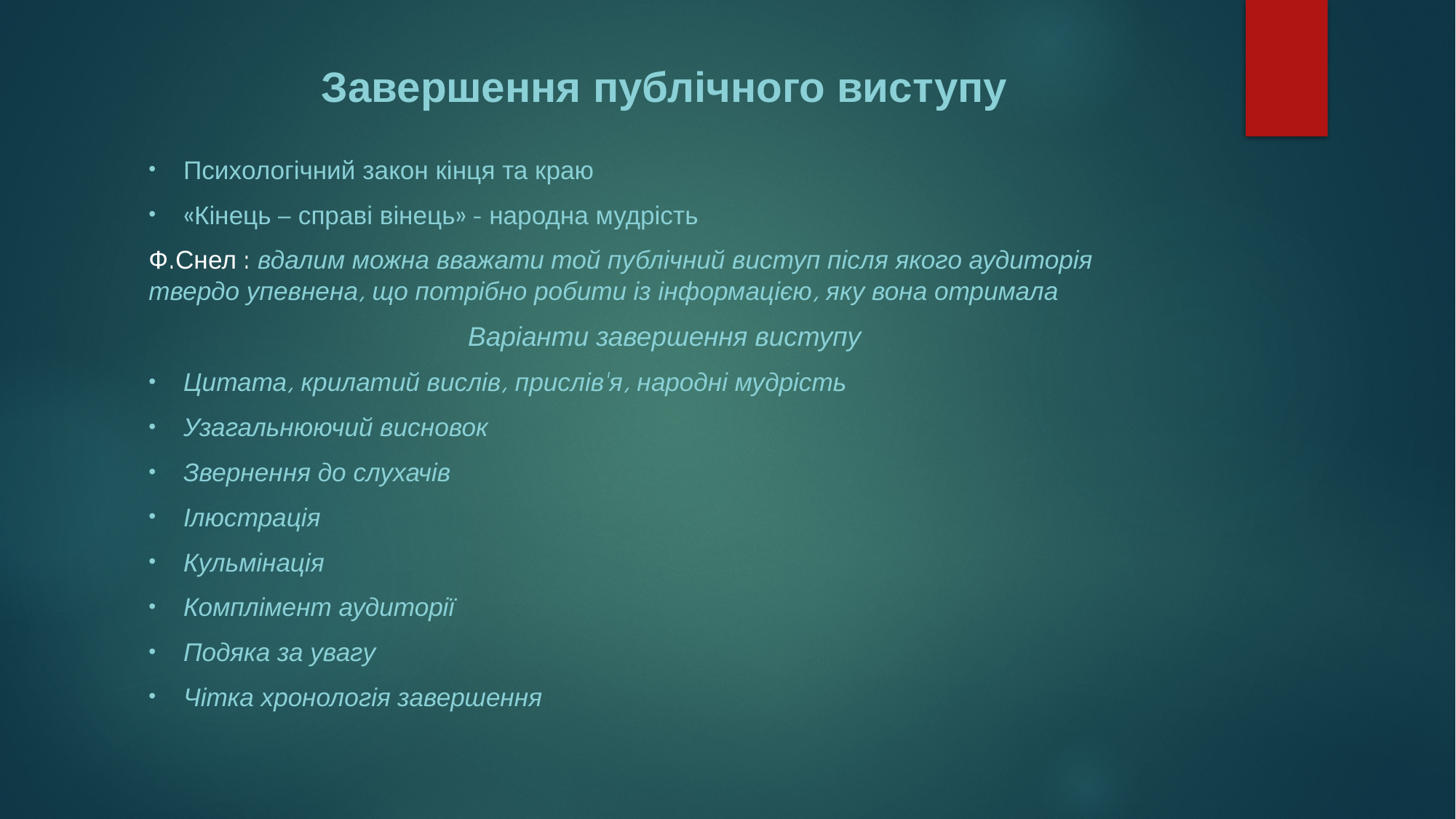

# Завершення публічного виступу
Психологічний закон кінця та краю
«Кінець – справі вінець» - народна мудрість
Ф.Снел : вдалим можна вважати той публічний виступ після якого аудиторія твердо упевнена, що потрібно робити із інформацією, яку вона отримала
Варіанти завершення виступу
Цитата, крилатий вислів, прислів'я, народні мудрість
Узагальнюючий висновок
Звернення до слухачів
Ілюстрація
Кульмінація
Комплімент аудиторії
Подяка за увагу
Чітка хронологія завершення